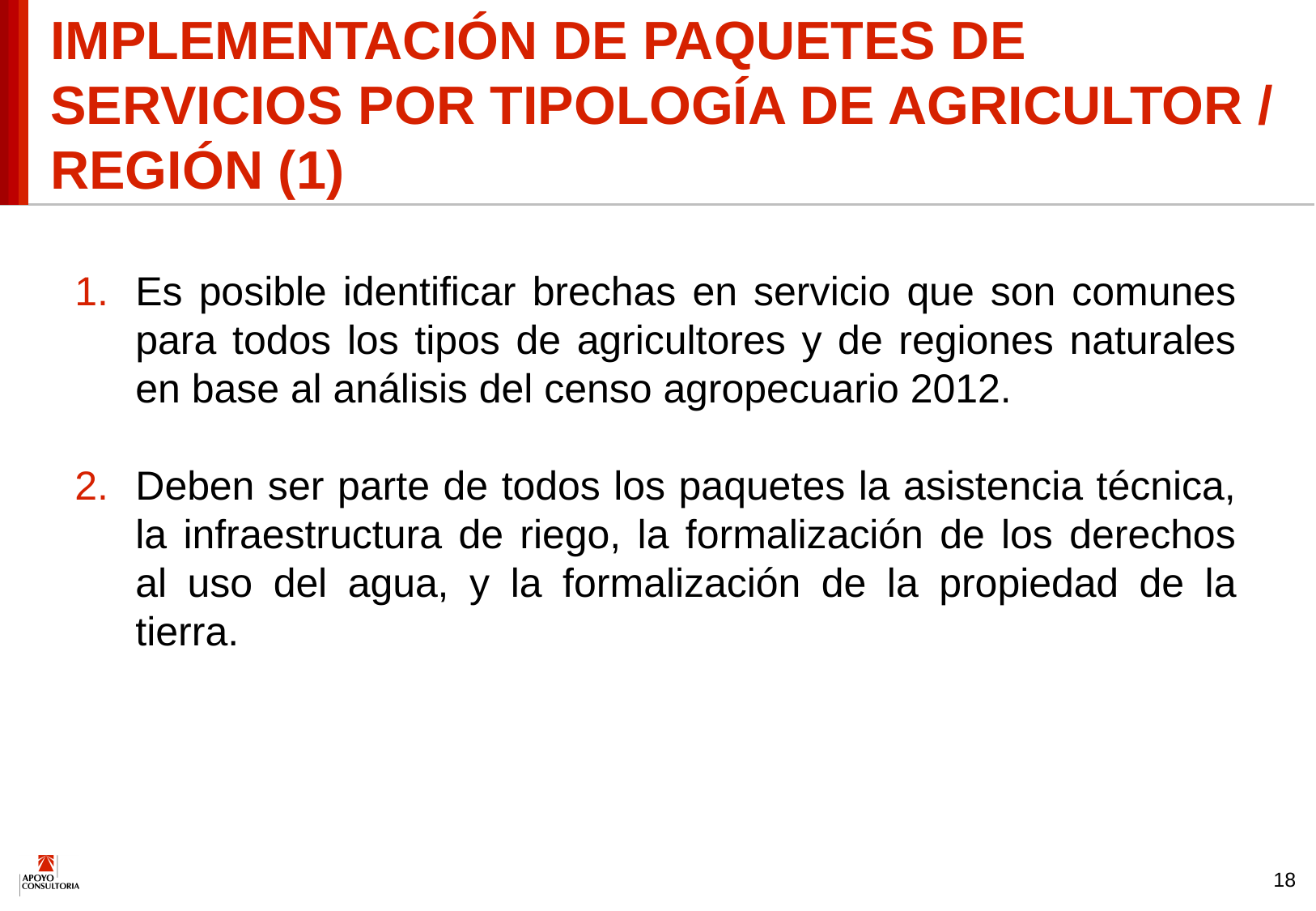

IMPLEMENTACIÓN DE PAQUETES DE SERVICIOS POR TIPOLOGÍA DE AGRICULTOR / REGIÓN (1)

Es posible identificar brechas en servicio que son comunes para todos los tipos de agricultores y de regiones naturales en base al análisis del censo agropecuario 2012.

Deben ser parte de todos los paquetes la asistencia técnica, la infraestructura de riego, la formalización de los derechos al uso del agua, y la formalización de la propiedad de la tierra.

18